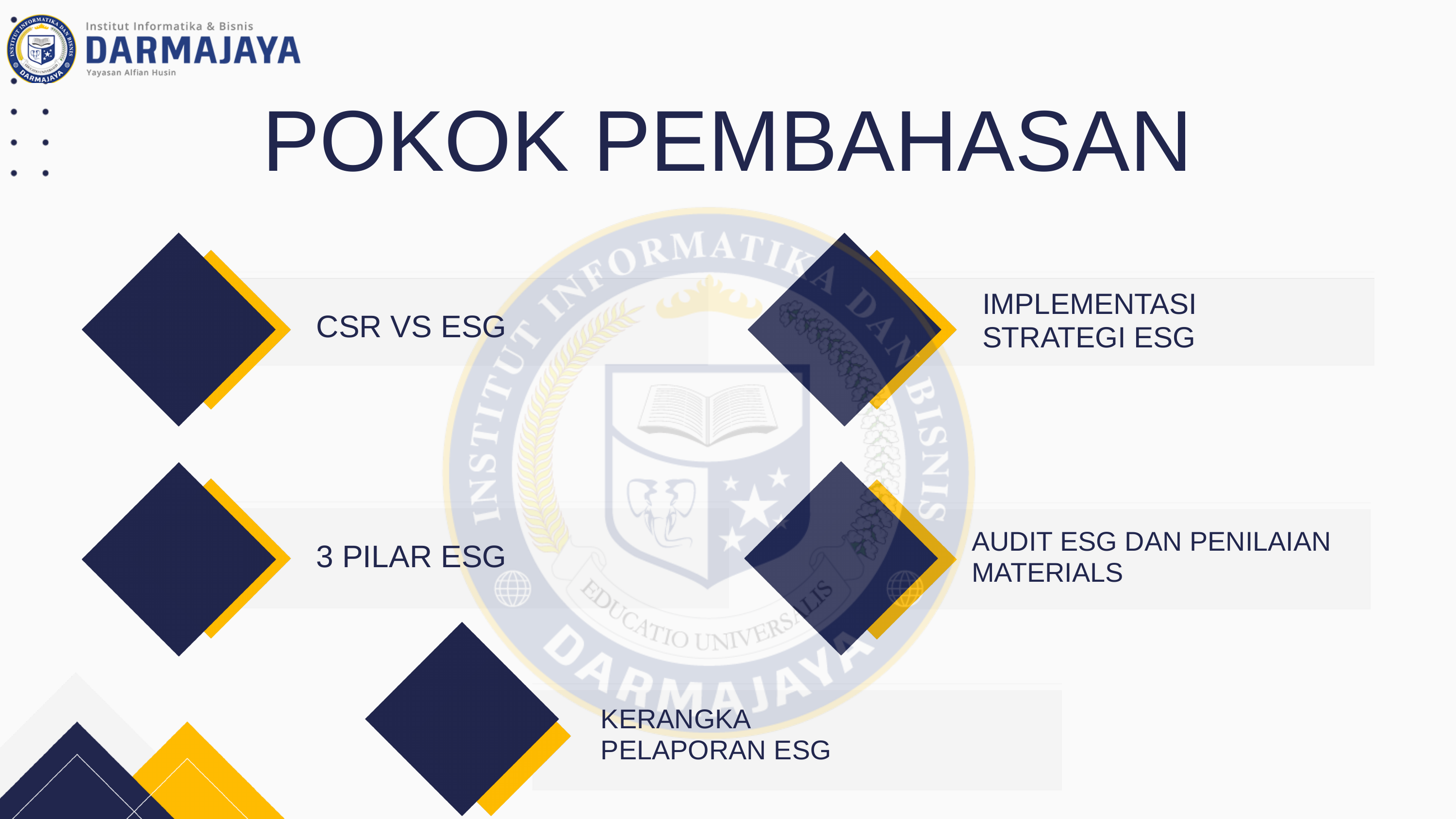

POKOK PEMBAHASAN

IMPLEMENTASI STRATEGI ESG
CSR VS ESG

AUDIT ESG DAN PENILAIAN MATERIALS
3 PILAR ESG

KERANGKA PELAPORAN ESG